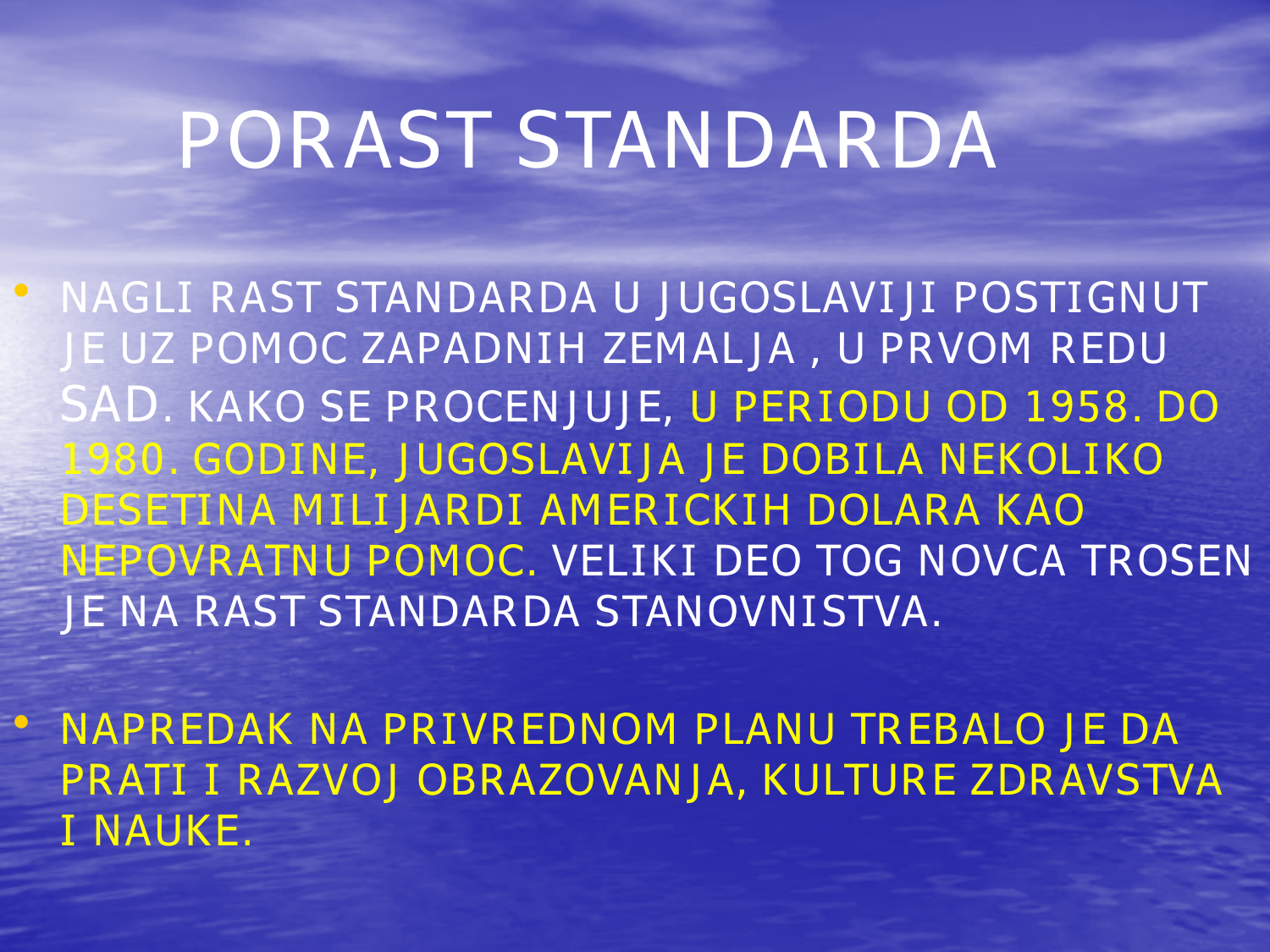

# PORAST STANDARDA
NAGLI RAST STANDARDA U JUGOSLAVIJI POSTIGNUT JE UZ POMOC ZAPADNIH ZEMALJA , U PRVOM REDU SAD. KAKO SE PROCENJUJE, U PERIODU OD 1958. DO 1980. GODINE, JUGOSLAVIJA JE DOBILA NEKOLIKO DESETINA MILIJARDI AMERICKIH DOLARA KAO NEPOVRATNU POMOC. VELIKI DEO TOG NOVCA TROSEN JE NA RAST STANDARDA STANOVNISTVA.

NAPREDAK NA PRIVREDNOM PLANU TREBALO JE DA PRATI I RAZVOJ OBRAZOVANJA, KULTURE ZDRAVSTVA I NAUKE.